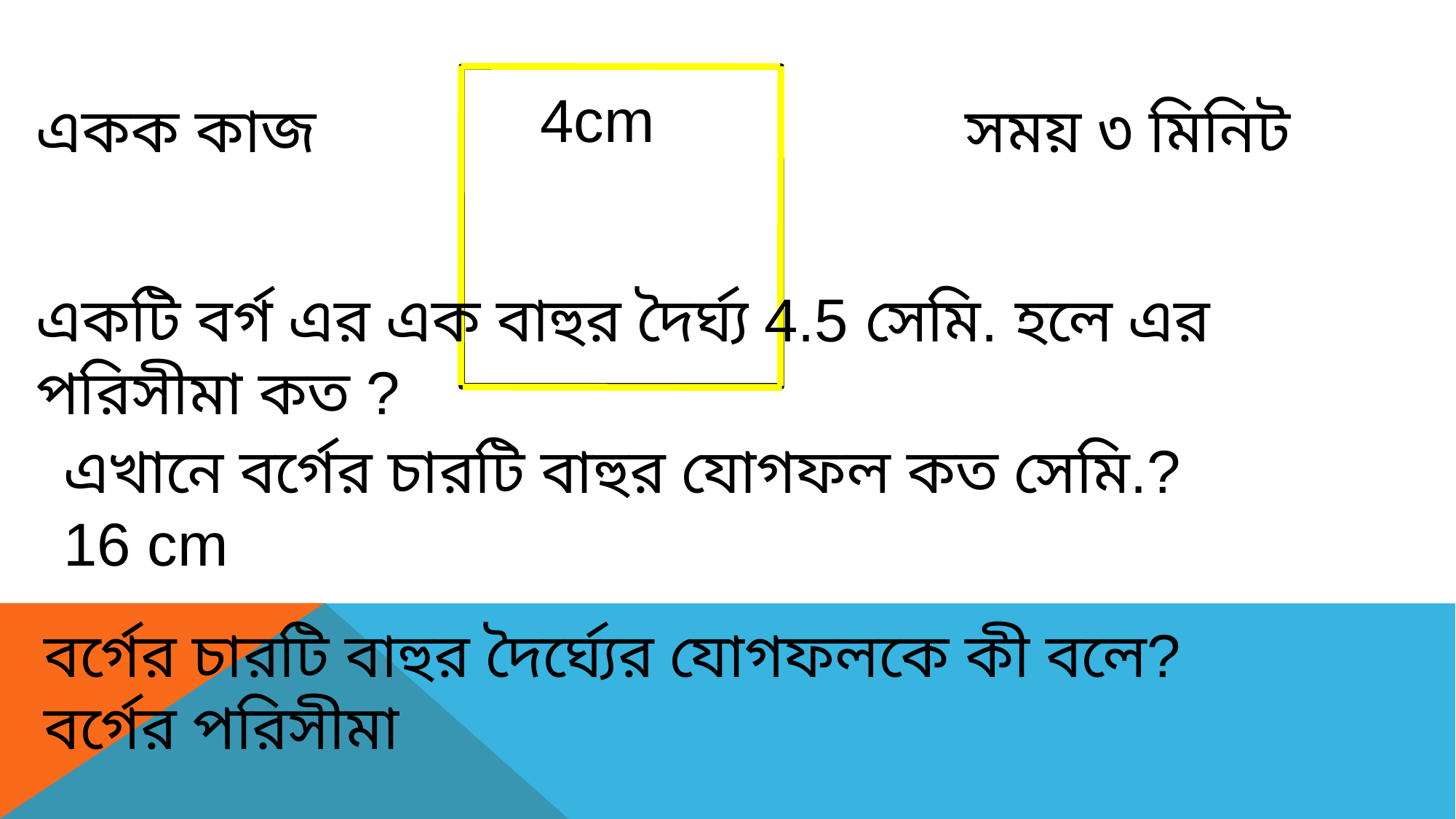

4cm
একক কাজ                                         সময় ৩ মিনিট

একটি বর্গ এর এক বাহুর দৈর্ঘ্য 4.5 সেমি. হলে এর পরিসীমা কত ?

এখানে বর্গের চারটি বাহুর যোগফল কত সেমি.?
16 cm
বর্গের চারটি বাহুর দৈর্ঘ্যের যোগফলকে কী বলে?
বর্গের পরিসীমা